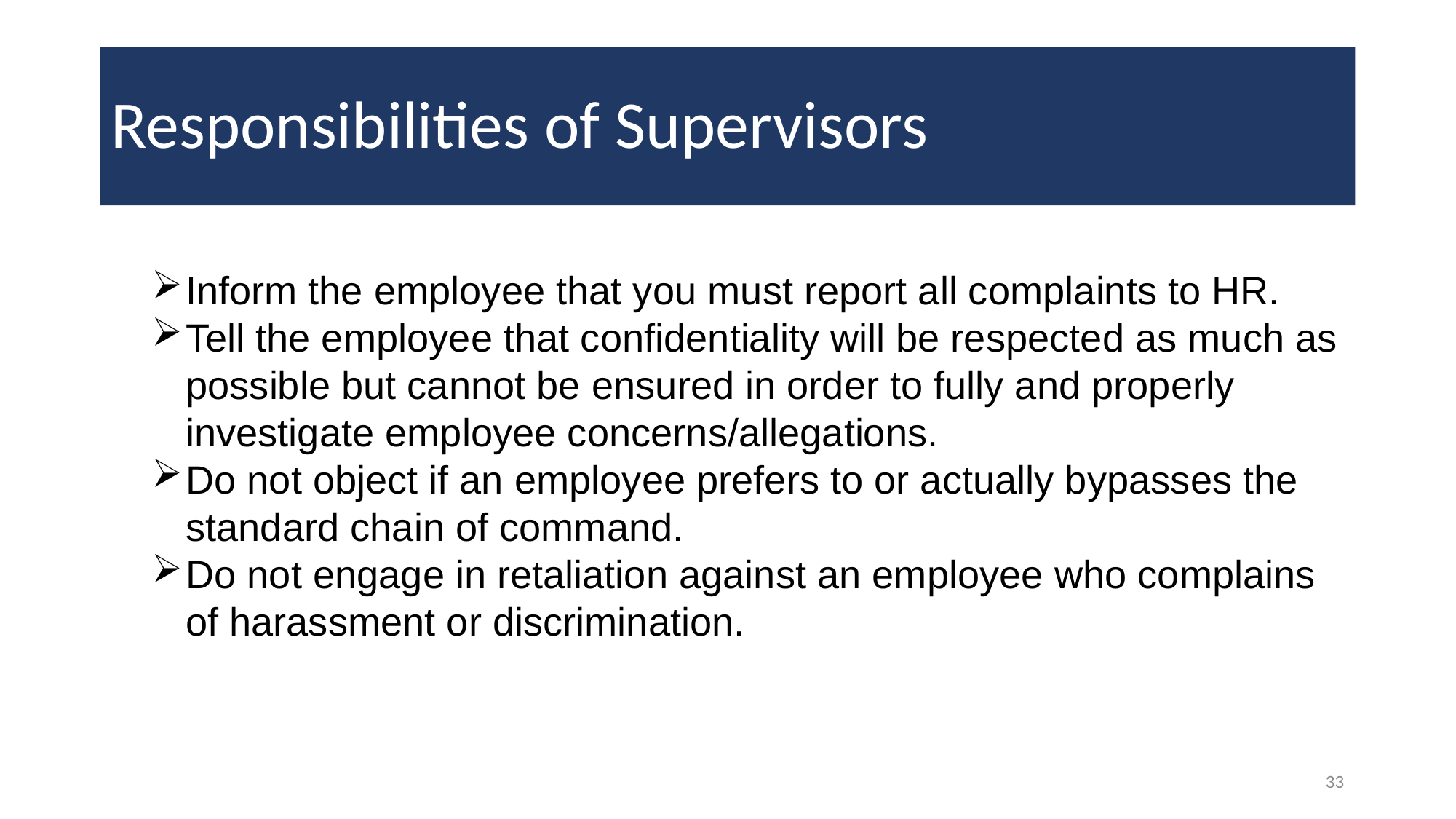

# Responsibilities of Supervisors
Inform the employee that you must report all complaints to HR.
Tell the employee that confidentiality will be respected as much as possible but cannot be ensured in order to fully and properly investigate employee concerns/allegations.
Do not object if an employee prefers to or actually bypasses the standard chain of command.
Do not engage in retaliation against an employee who complains of harassment or discrimination.
33